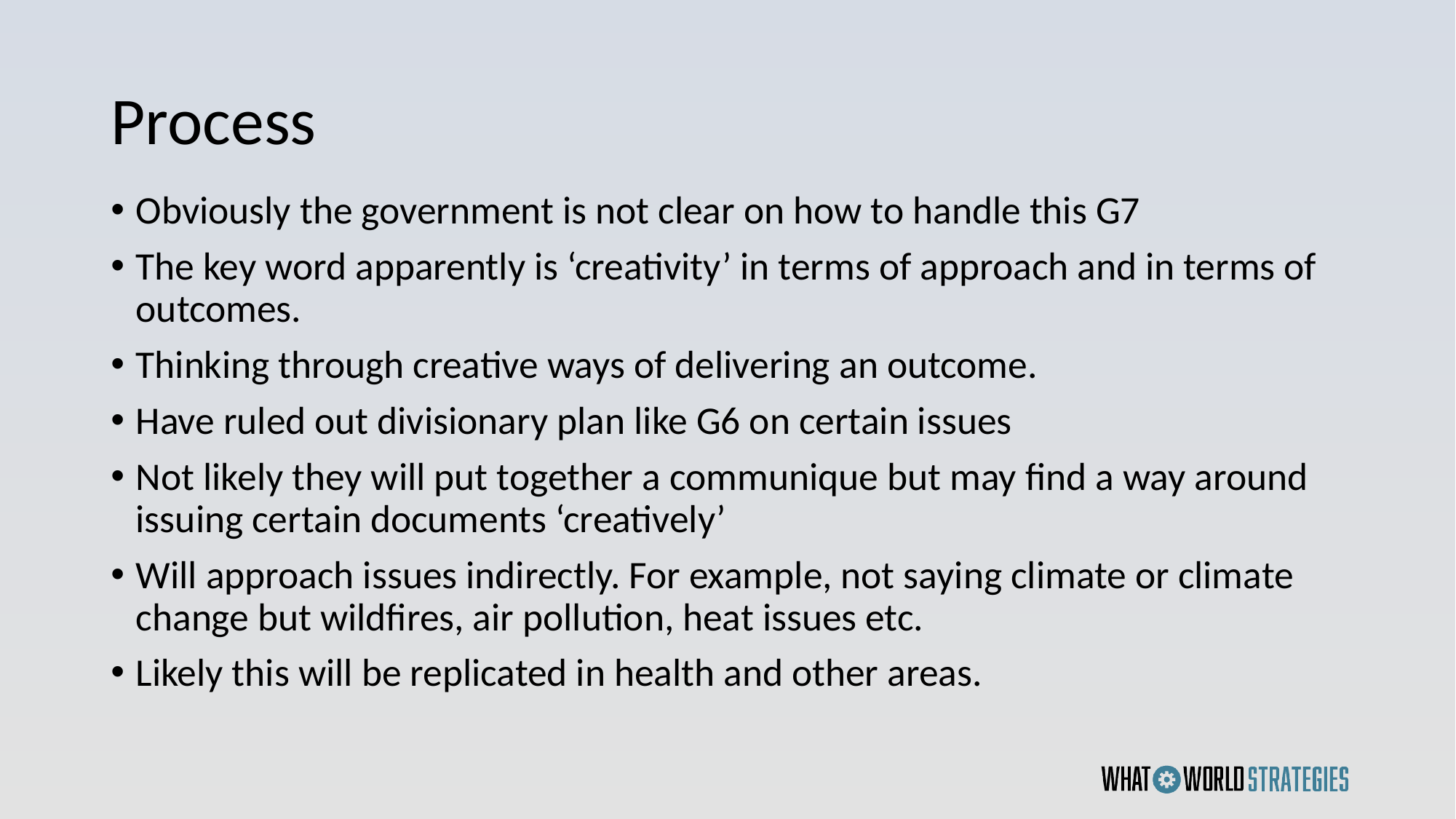

# Process
Obviously the government is not clear on how to handle this G7
The key word apparently is ‘creativity’ in terms of approach and in terms of outcomes.
Thinking through creative ways of delivering an outcome.
Have ruled out divisionary plan like G6 on certain issues
Not likely they will put together a communique but may find a way around issuing certain documents ‘creatively’
Will approach issues indirectly. For example, not saying climate or climate change but wildfires, air pollution, heat issues etc.
Likely this will be replicated in health and other areas.